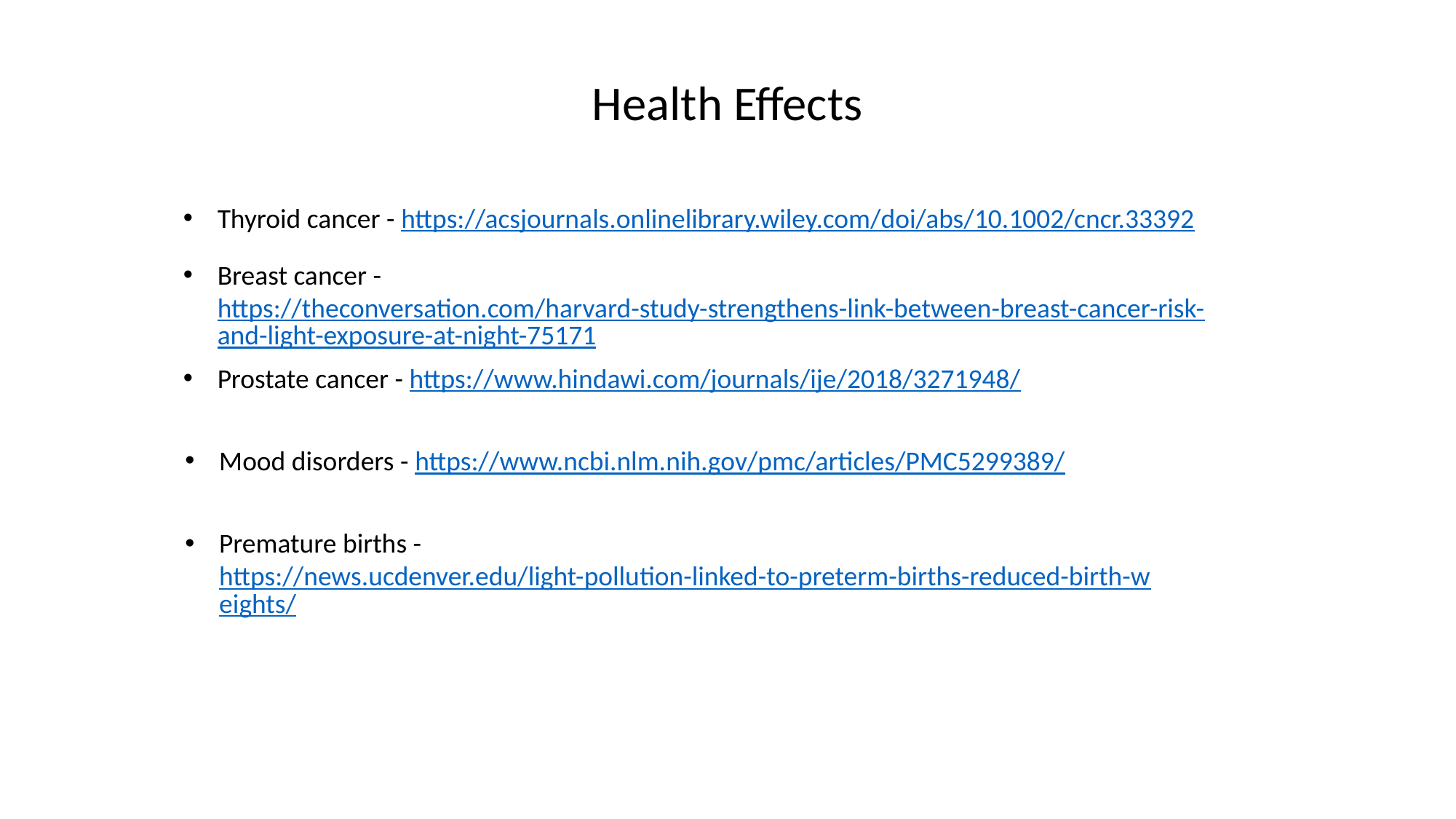

Health Effects
Thyroid cancer - https://acsjournals.onlinelibrary.wiley.com/doi/abs/10.1002/cncr.33392

Breast cancer - https://theconversation.com/harvard-study-strengthens-link-between-breast-cancer-risk-and-light-exposure-at-night-75171

Prostate cancer - https://www.hindawi.com/journals/ije/2018/3271948/

Mood disorders - https://www.ncbi.nlm.nih.gov/pmc/articles/PMC5299389/

Premature births - https://news.ucdenver.edu/light-pollution-linked-to-preterm-births-reduced-birth-weights/